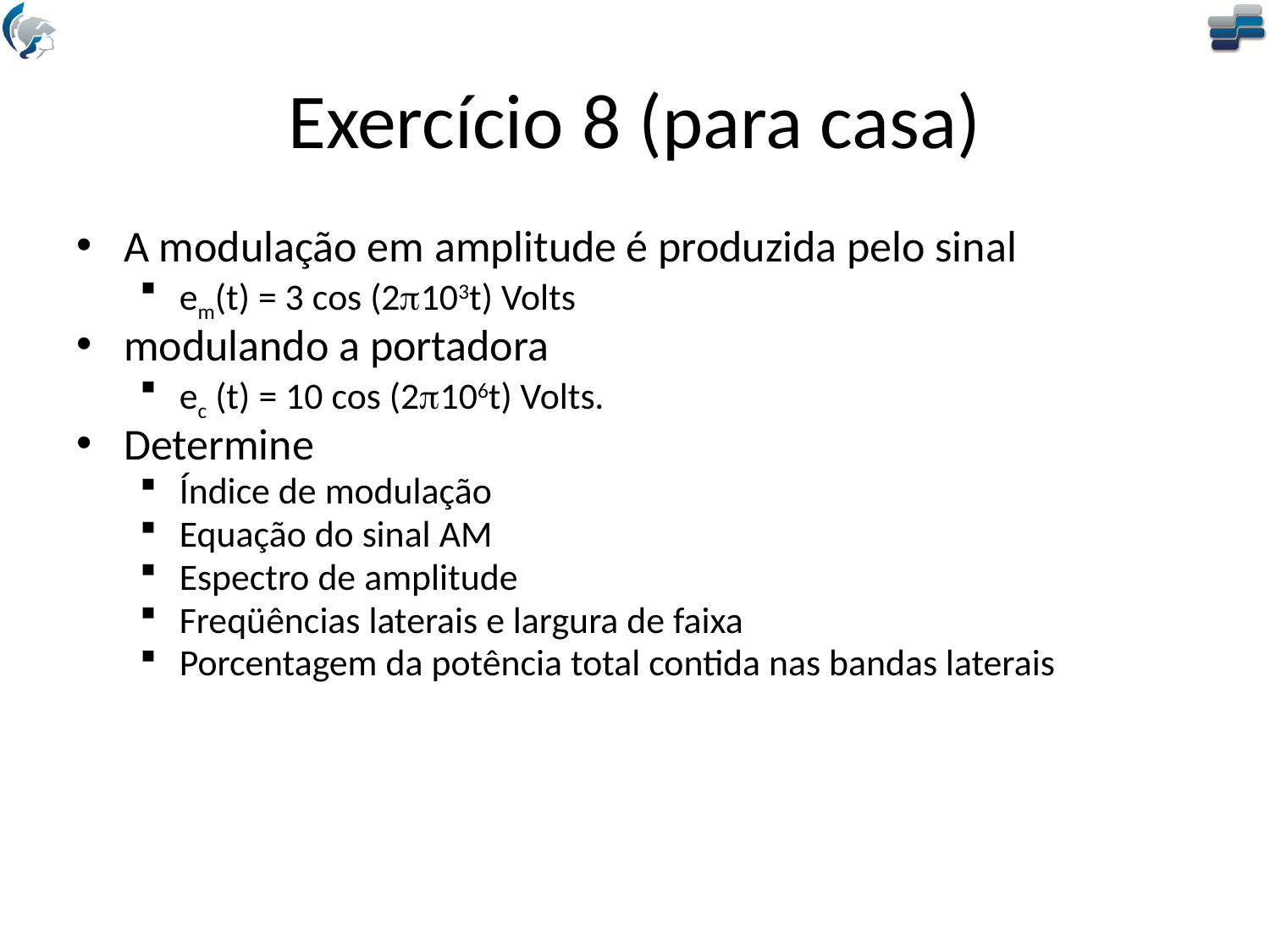

# Exercício 8 (para casa)
A modulação em amplitude é produzida pelo sinal
em(t) = 3 cos (2π103t) Volts
modulando a portadora
ec (t) = 10 cos (2π106t) Volts.
Determine
Índice de modulação
Equação do sinal AM
Espectro de amplitude
Freqüências laterais e largura de faixa
Porcentagem da potência total contida nas bandas laterais